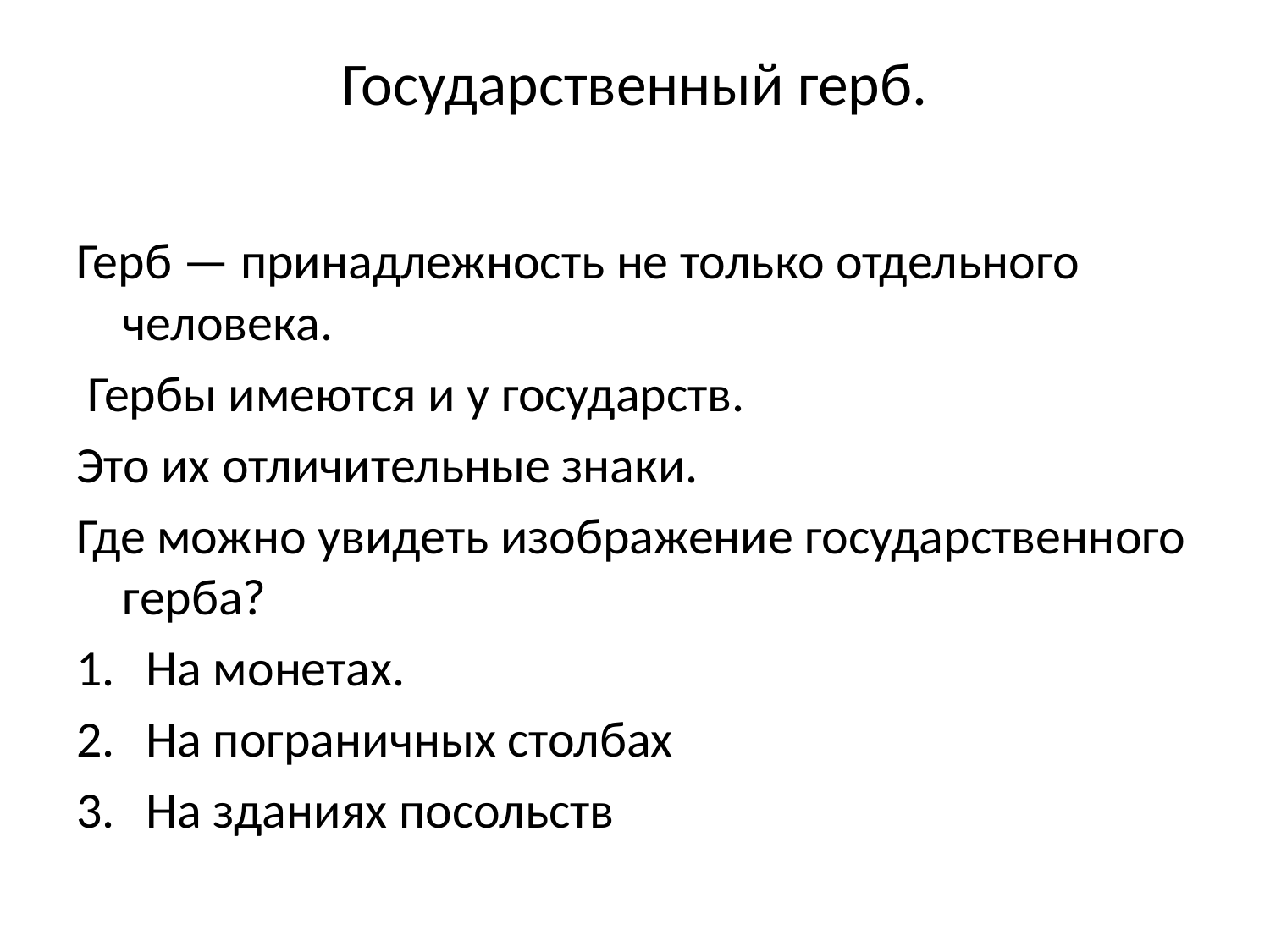

# Государственный герб.
Герб — принадлежность не только отдельного человека.
 Гербы имеются и у государств.
Это их отличительные знаки.
Где можно увидеть изображение государственного герба?
На монетах.
На пограничных столбах
На зданиях посольств